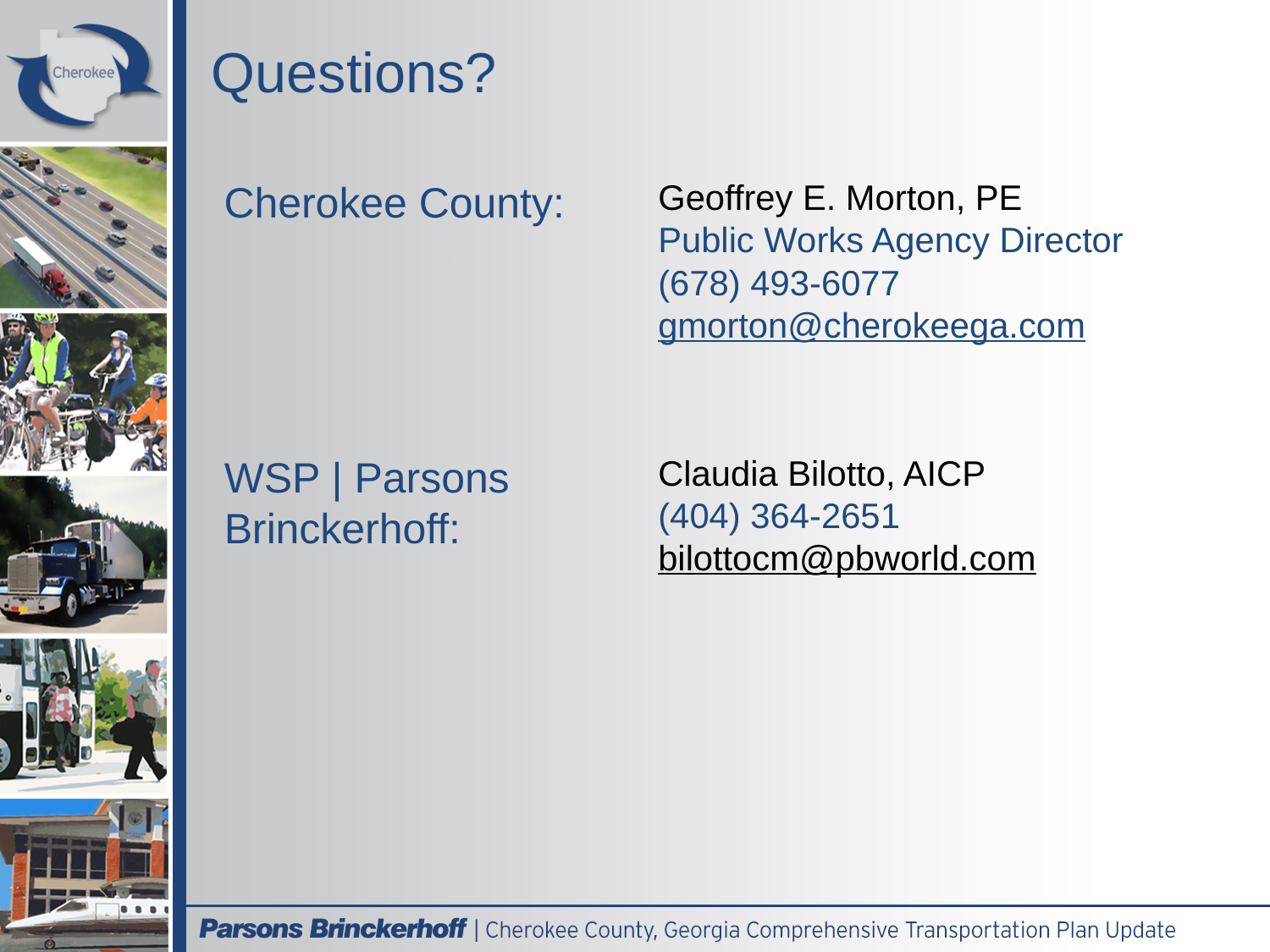

# Questions?
Cherokee County:

Geoffrey E. Morton, PE
Public Works Agency Director
(678) 493-6077
gmorton@cherokeega.com
WSP | Parsons Brinckerhoff:
Claudia Bilotto, AICP
(404) 364-2651
bilottocm@pbworld.com